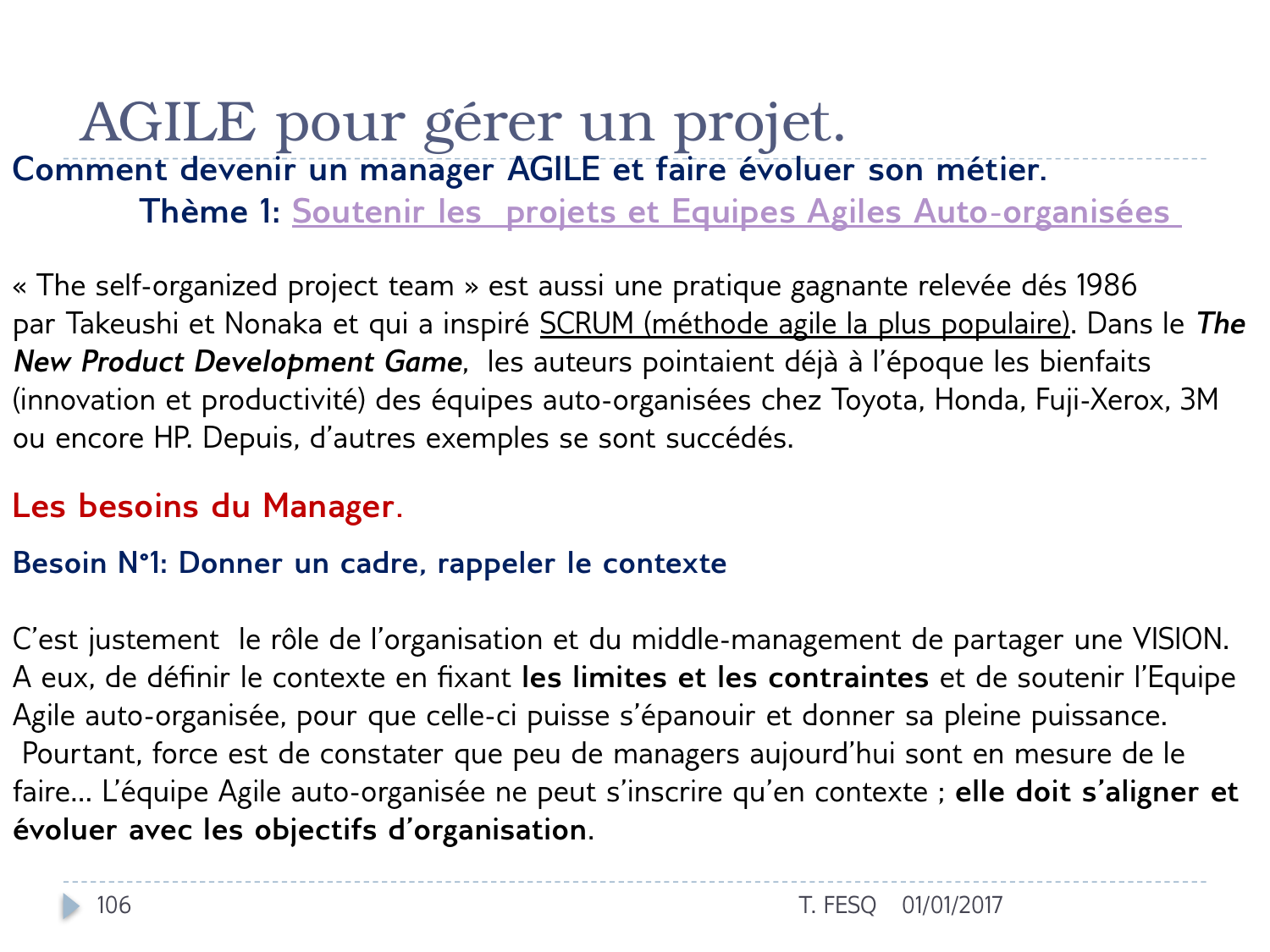

# AGILE pour gérer un projet.
Comment devenir un manager AGILE et faire évoluer son métier.
	Thème 1: Soutenir les  projets et Equipes Agiles Auto-organisées

« The self-organized project team » est aussi une pratique gagnante relevée dés 1986 par Takeushi et Nonaka et qui a inspiré SCRUM (méthode agile la plus populaire). Dans le The New Product Development Game,  les auteurs pointaient déjà à l’époque les bienfaits (innovation et productivité) des équipes auto-organisées chez Toyota, Honda, Fuji-Xerox, 3M ou encore HP. Depuis, d’autres exemples se sont succédés.
Les besoins du Manager.
Besoin N°1: Donner un cadre, rappeler le contexte

C’est justement  le rôle de l’organisation et du middle-management de partager une VISION. A eux, de définir le contexte en fixant les limites et les contraintes et de soutenir l’Equipe Agile auto-organisée, pour que celle-ci puisse s’épanouir et donner sa pleine puissance.  Pourtant, force est de constater que peu de managers aujourd’hui sont en mesure de le faire… L’équipe Agile auto-organisée ne peut s’inscrire qu’en contexte ; elle doit s’aligner et évoluer avec les objectifs d’organisation.
106
T. FESQ
01/01/2017